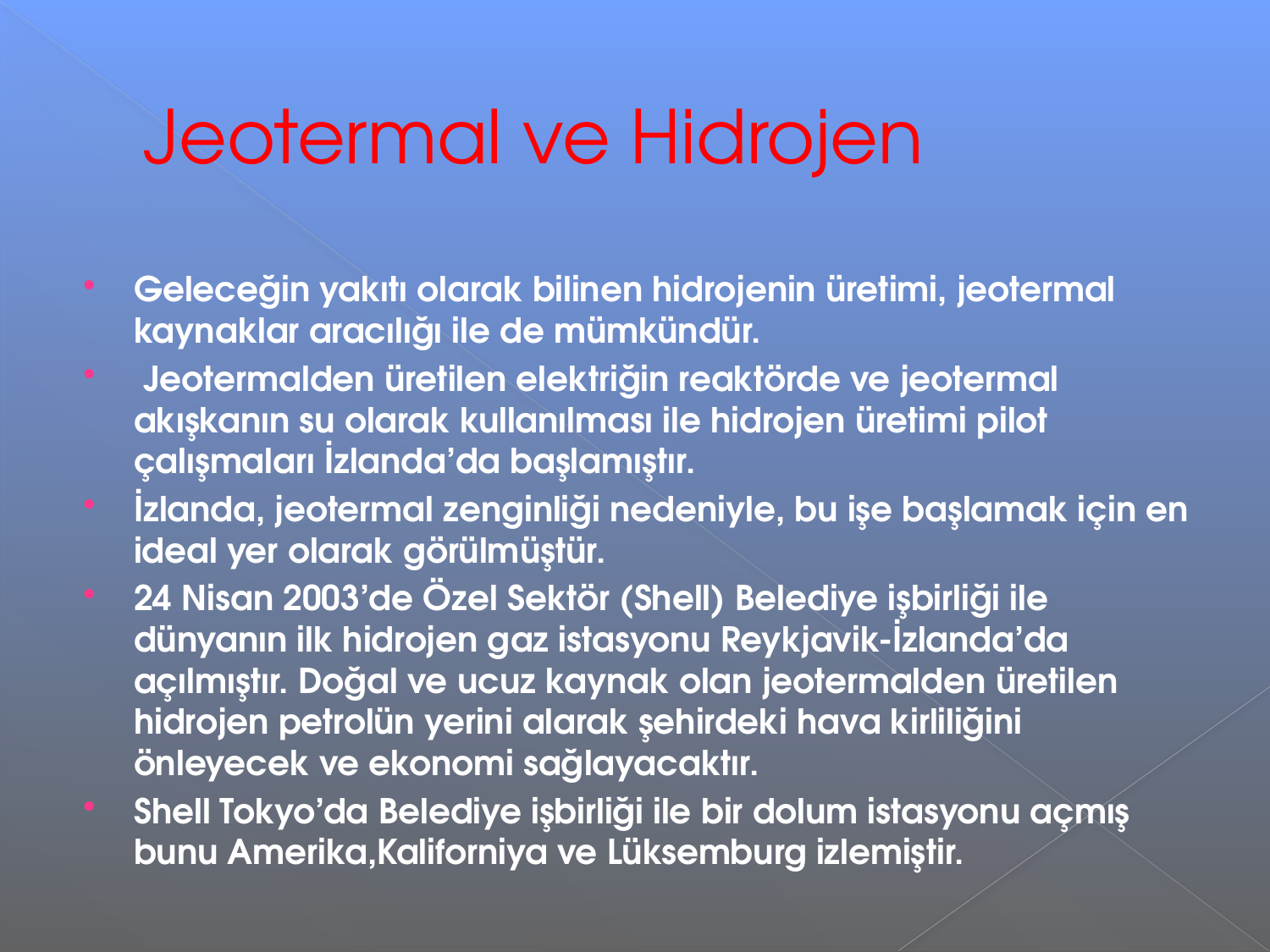

# Jeotermal ve Hidrojen
Geleceğin yakıtı olarak bilinen hidrojenin üretimi, jeotermal kaynaklar aracılığı ile de mümkündür.
 Jeotermalden üretilen elektriğin reaktörde ve jeotermal akışkanın su olarak kullanılması ile hidrojen üretimi pilot çalışmaları İzlanda’da başlamıştır.
İzlanda, jeotermal zenginliği nedeniyle, bu işe başlamak için en ideal yer olarak görülmüştür.
24 Nisan 2003’de Özel Sektör (Shell) Belediye işbirliği ile dünyanın ilk hidrojen gaz istasyonu Reykjavik-İzlanda’da açılmıştır. Doğal ve ucuz kaynak olan jeotermalden üretilen hidrojen petrolün yerini alarak şehirdeki hava kirliliğini önleyecek ve ekonomi sağlayacaktır.
Shell Tokyo’da Belediye işbirliği ile bir dolum istasyonu açmış bunu Amerika,Kaliforniya ve Lüksemburg izlemiştir.